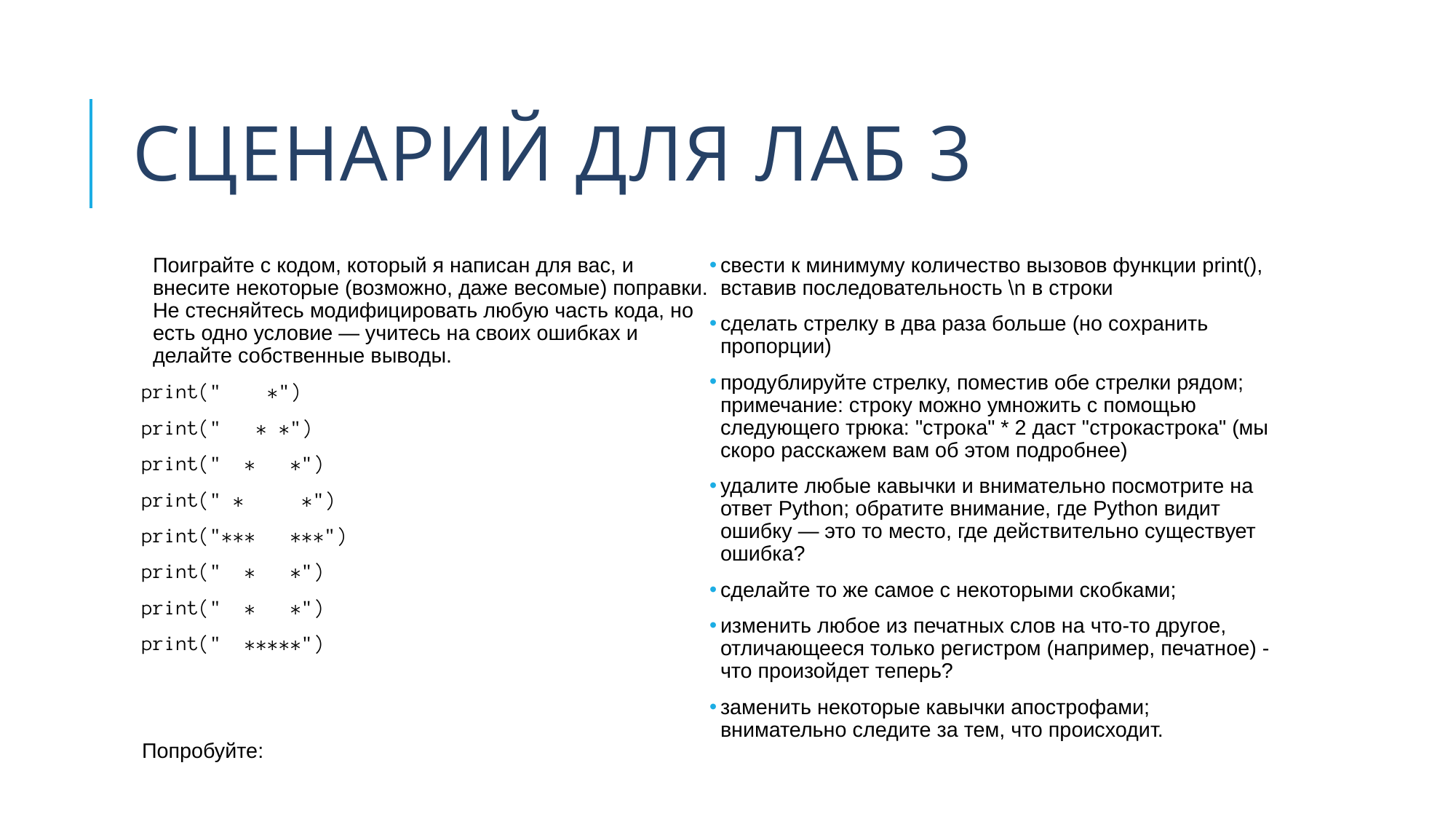

# Сценарий для лаб 3
Поиграйте с кодом, который я написан для вас, и внесите некоторые (возможно, даже весомые) поправки. Не стесняйтесь модифицировать любую часть кода, но есть одно условие — учитесь на своих ошибках и делайте собственные выводы.
print("    *")
print("   * *")
print("  *   *")
print(" *     *")
print("***   ***")
print("  *   *")
print("  *   *")
print("  *****")

Попробуйте:
свести к минимуму количество вызовов функции print(), вставив последовательность \n в строки
сделать стрелку в два раза больше (но сохранить пропорции)
продублируйте стрелку, поместив обе стрелки рядом; примечание: строку можно умножить с помощью следующего трюка: "строка" * 2 даст "строкастрока" (мы скоро расскажем вам об этом подробнее)
удалите любые кавычки и внимательно посмотрите на ответ Python; обратите внимание, где Python видит ошибку — это то место, где действительно существует ошибка?
сделайте то же самое с некоторыми скобками;
изменить любое из печатных слов на что-то другое, отличающееся только регистром (например, печатное) - что произойдет теперь?
заменить некоторые кавычки апострофами; внимательно следите за тем, что происходит.